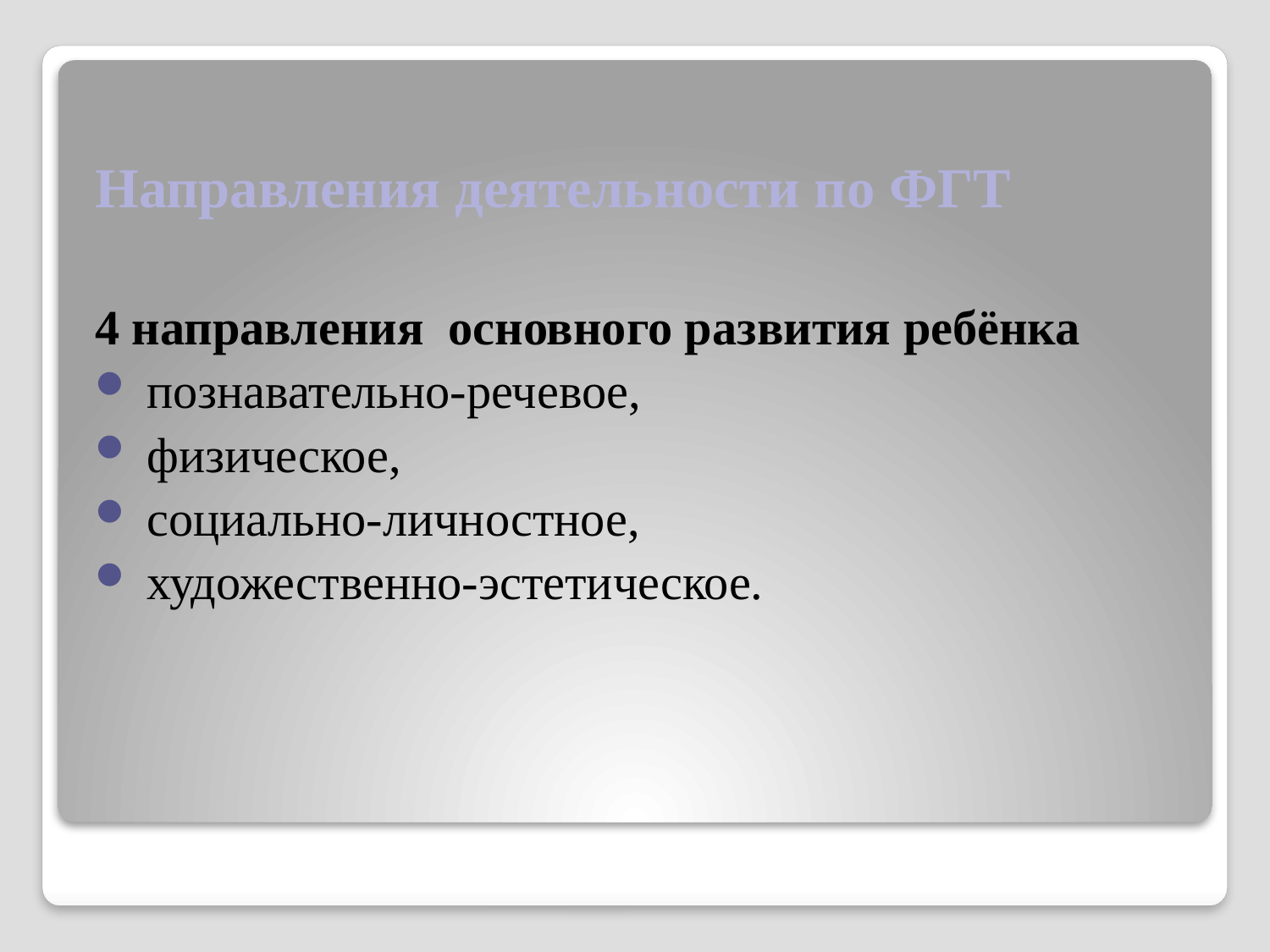

Направления деятельности по ФГТ

4 направления  основного развития ребёнка
 познавательно-речевое,
 физическое,
 социально-личностное,
 художественно-эстетическое.